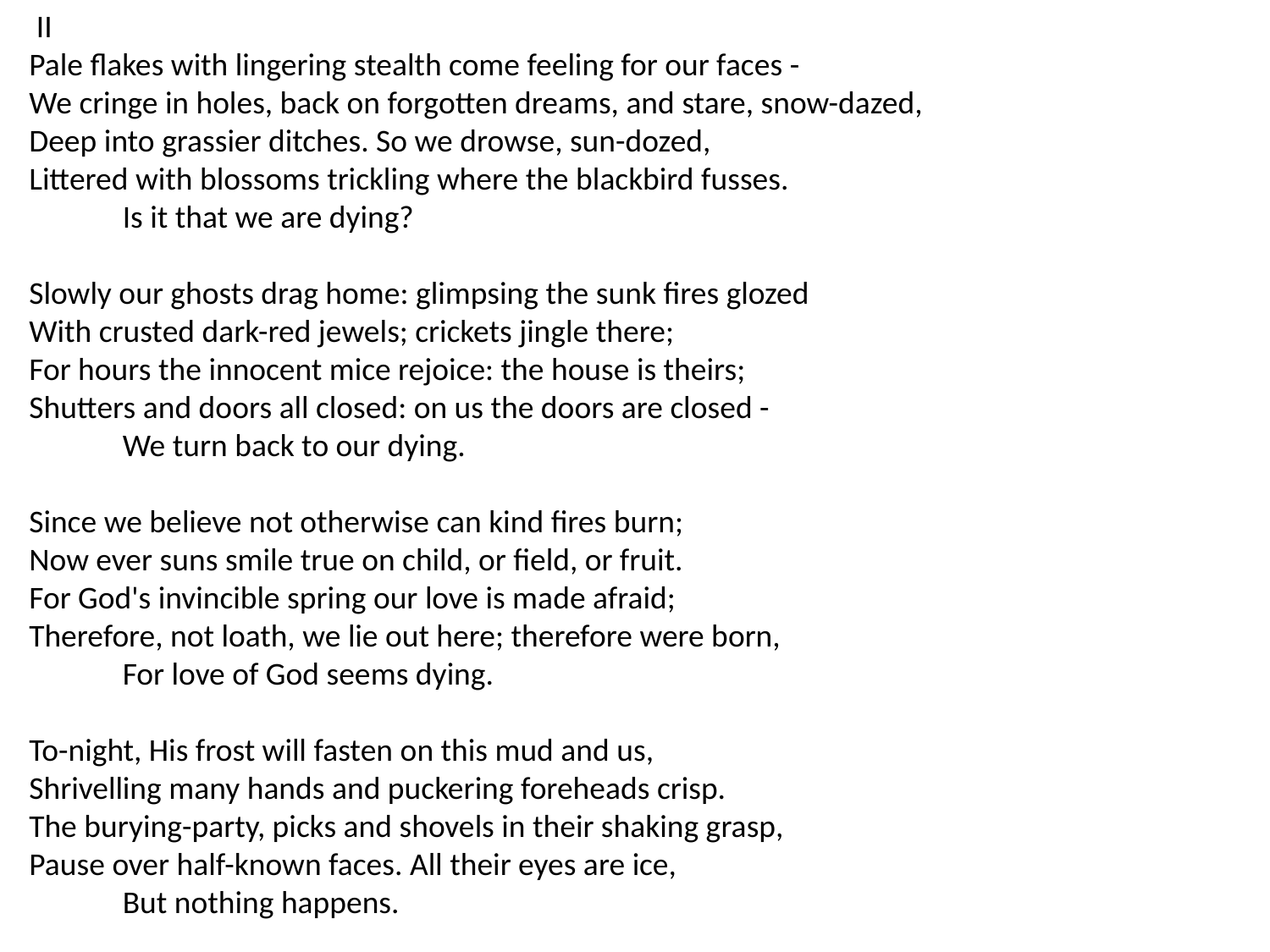

II
Pale flakes with lingering stealth come feeling for our faces -
We cringe in holes, back on forgotten dreams, and stare, snow-dazed,
Deep into grassier ditches. So we drowse, sun-dozed,
Littered with blossoms trickling where the blackbird fusses.
             Is it that we are dying?

Slowly our ghosts drag home: glimpsing the sunk fires glozed
With crusted dark-red jewels; crickets jingle there;
For hours the innocent mice rejoice: the house is theirs;
Shutters and doors all closed: on us the doors are closed -
             We turn back to our dying.

Since we believe not otherwise can kind fires burn;
Now ever suns smile true on child, or field, or fruit.
For God's invincible spring our love is made afraid;
Therefore, not loath, we lie out here; therefore were born,
             For love of God seems dying.

To-night, His frost will fasten on this mud and us,
Shrivelling many hands and puckering foreheads crisp.
The burying-party, picks and shovels in their shaking grasp,
Pause over half-known faces. All their eyes are ice,
             But nothing happens.